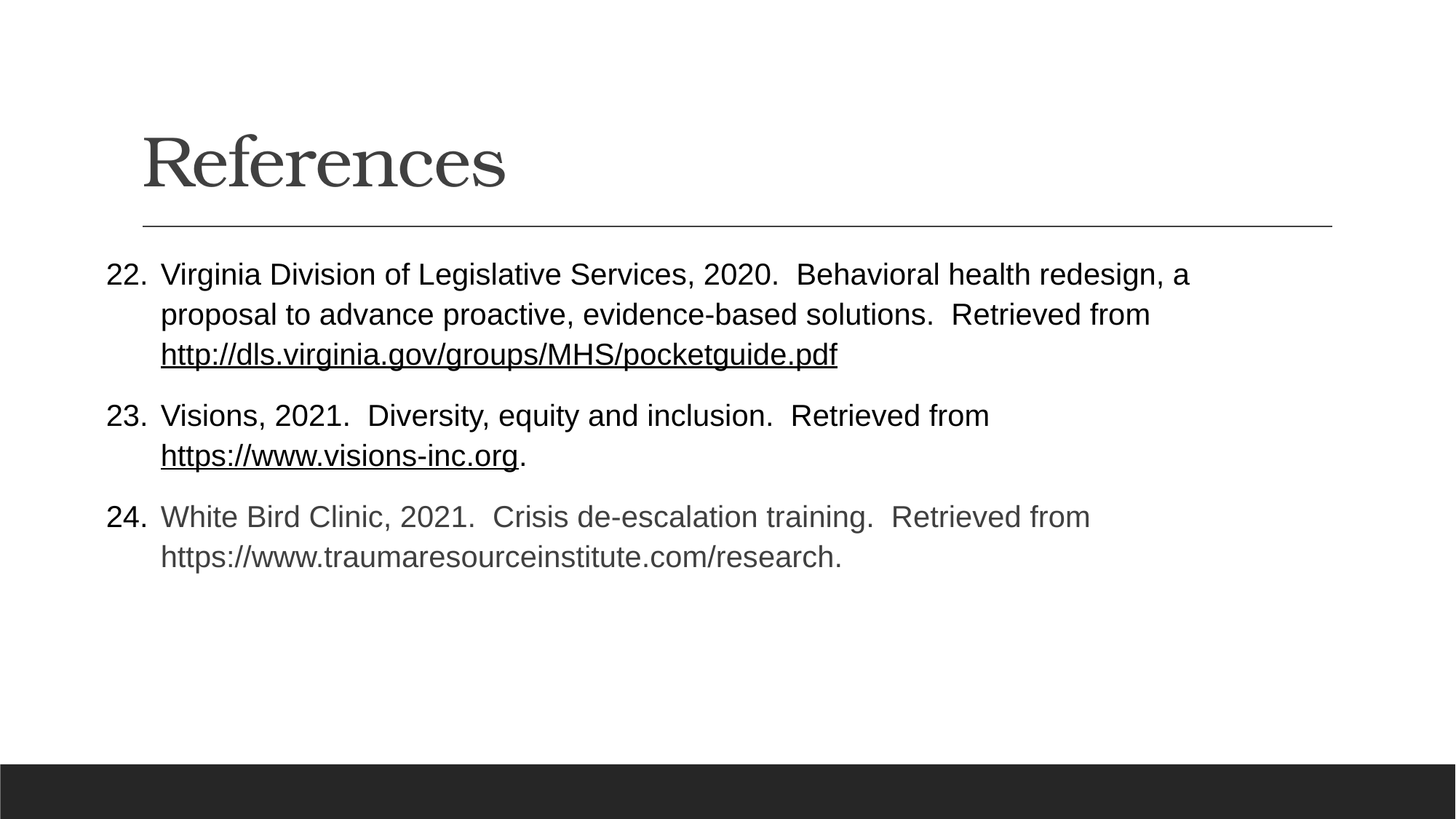

# References
Virginia Division of Legislative Services, 2020.  Behavioral health redesign, a proposal to advance proactive, evidence-based solutions.  Retrieved from http://dls.virginia.gov/groups/MHS/pocketguide.pdf
Visions, 2021.  Diversity, equity and inclusion.  Retrieved from https://www.visions-inc.org.
White Bird Clinic, 2021.  Crisis de-escalation training.  Retrieved from https://www.traumaresourceinstitute.com/research.